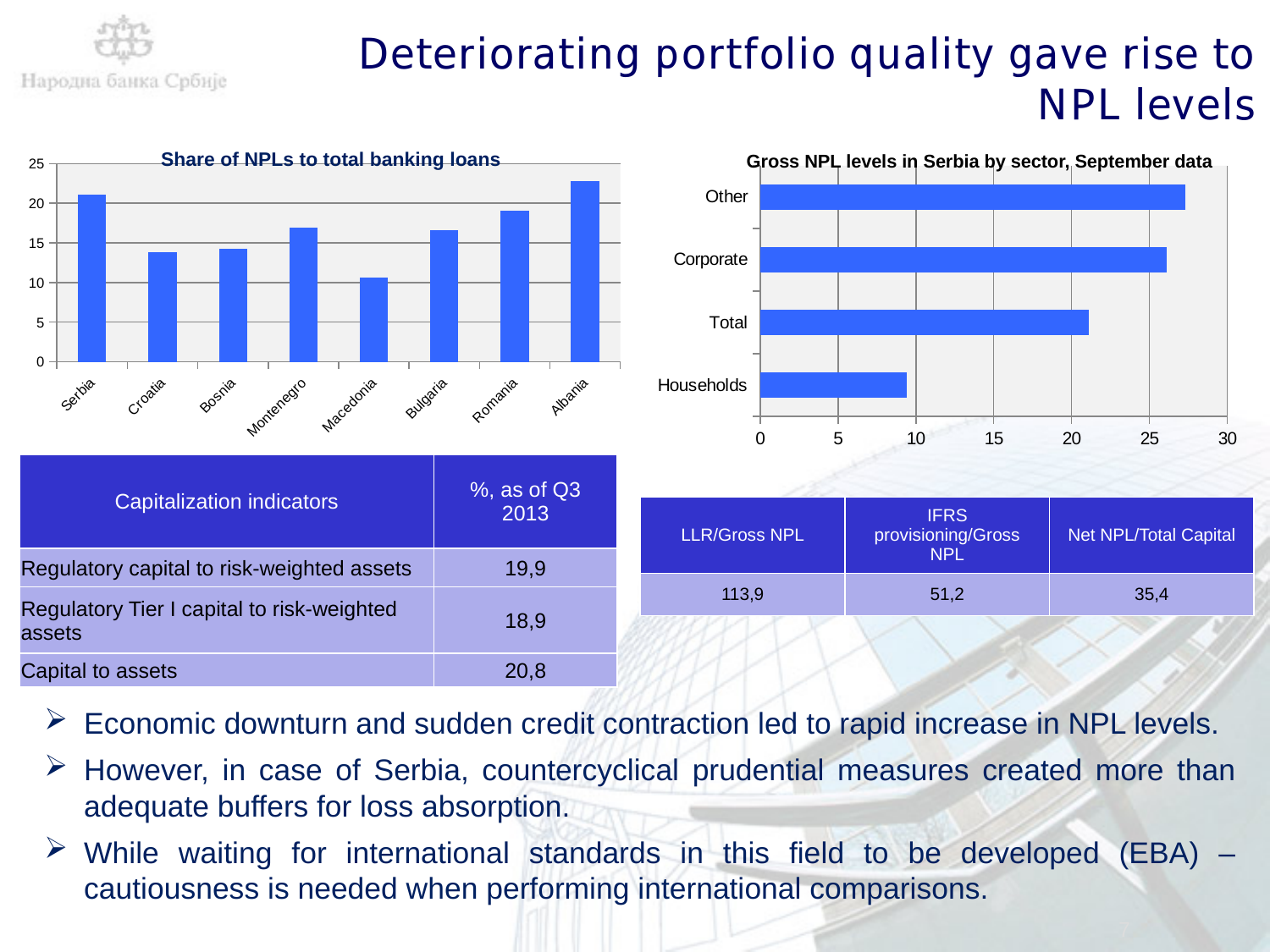

# Deteriorating portfolio quality gave rise to NPL levels
Share of NPLs to total banking loans
Gross NPL levels in Serbia by sector, September data

### Chart

| Category | Latest available data |
|---|---|
| Serbia | 21.1 |
| Croatia | 13.8 |
| Bosnia | 14.3 |
| Montenegro | 16.9 |
| Macedonia | 10.6 |
| Bulgaria | 16.6 |
| Romania | 19.1 |
| Albania | 22.8 |

### Chart

| Category |  |
|---|---|
| Households | 9.4 |
| Total | 21.1 |
| Corporate | 26.1 |
| Other | 27.3 |
| Capitalization indicators | %, as of Q3 2013 |
| --- | --- |
| Regulatory capital to risk-weighted assets | 19,9 |
| Regulatory Tier I capital to risk-weighted assets | 18,9 |
| Capital to assets | 20,8 |
| LLR/Gross NPL | IFRS provisioning/Gross NPL | Net NPL/Total Capital |
| --- | --- | --- |
| 113,9 | 51,2 | 35,4 |
Economic downturn and sudden credit contraction led to rapid increase in NPL levels.
However, in case of Serbia, countercyclical prudential measures created more than adequate buffers for loss absorption.
While waiting for international standards in this field to be developed (EBA) – cautiousness is needed when performing international comparisons.